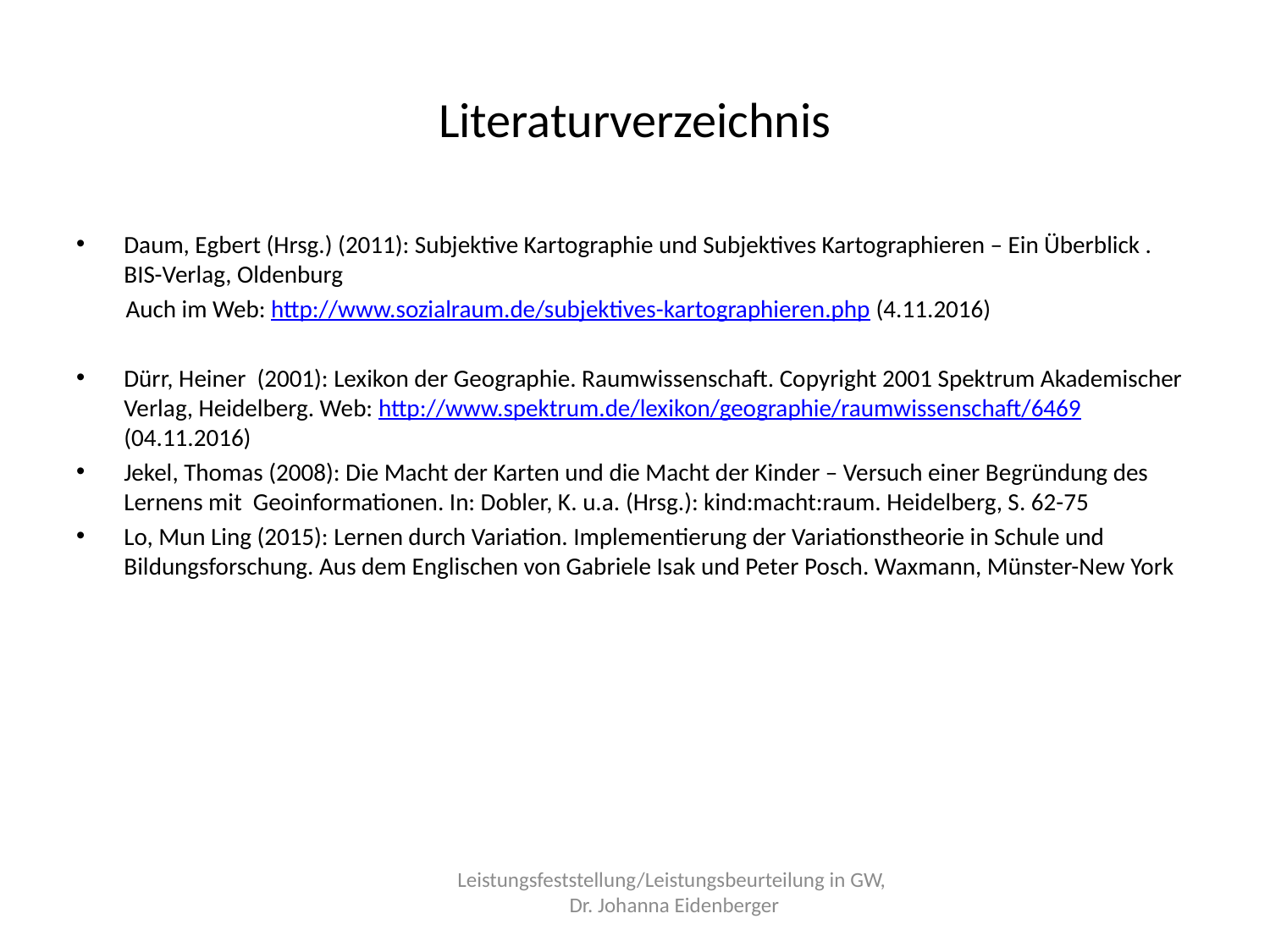

# Literaturverzeichnis
Daum, Egbert (Hrsg.) (2011): Subjektive Kartographie und Subjektives Kartographieren – Ein Überblick . BIS-Verlag, Oldenburg
         Auch im Web: http://www.sozialraum.de/subjektives-kartographieren.php (4.11.2016)

Dürr, Heiner  (2001): Lexikon der Geographie. Raumwissenschaft. Copyright 2001 Spektrum Akademischer Verlag, Heidelberg. Web: http://www.spektrum.de/lexikon/geographie/raumwissenschaft/6469 (04.11.2016)
Jekel, Thomas (2008): Die Macht der Karten und die Macht der Kinder – Versuch einer Begründung des Lernens mit  Geoinformationen. In: Dobler, K. u.a. (Hrsg.): kind:macht:raum. Heidelberg, S. 62-75
Lo, Mun Ling (2015): Lernen durch Variation. Implementierung der Variationstheorie in Schule und Bildungsforschung. Aus dem Englischen von Gabriele Isak und Peter Posch. Waxmann, Münster-New York

Leistungsfeststellung/Leistungsbeurteilung in GW,
Dr. Johanna Eidenberger